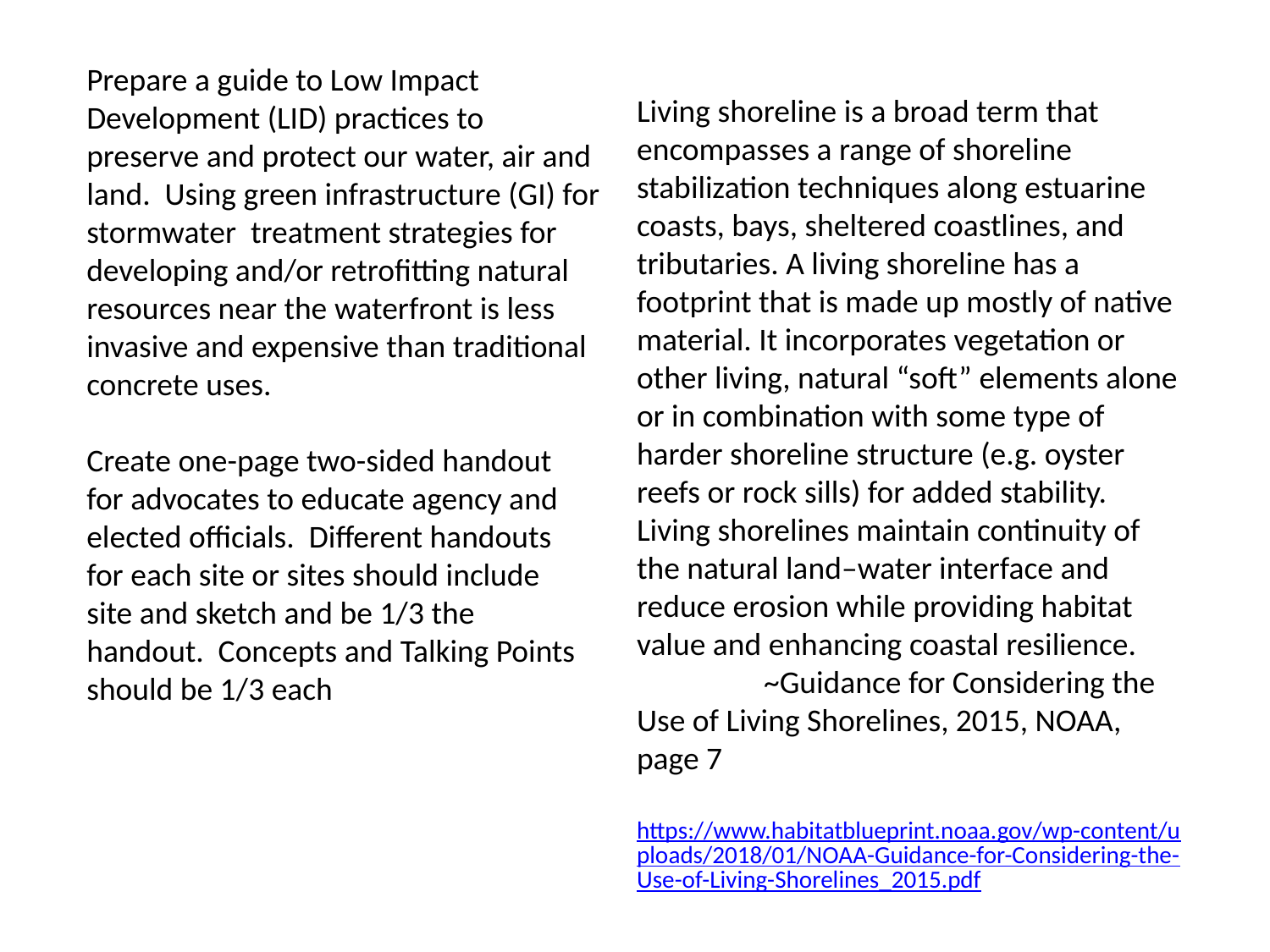

Prepare a guide to Low Impact Development (LID) practices to preserve and protect our water, air and land.  Using green infrastructure (GI) for stormwater  treatment strategies for developing and/or retrofitting natural resources near the waterfront is less invasive and expensive than traditional concrete uses.

Living shoreline is a broad term that encompasses a range of shoreline stabilization techniques along estuarine coasts, bays, sheltered coastlines, and tributaries. A living shoreline has a footprint that is made up mostly of native material. It incorporates vegetation or other living, natural “soft” elements alone or in combination with some type of harder shoreline structure (e.g. oyster reefs or rock sills) for added stability. Living shorelines maintain continuity of the natural land–water interface and reduce erosion while providing habitat value and enhancing coastal resilience.
	~Guidance for Considering the Use of Living Shorelines, 2015, NOAA, page 7
 https://www.habitatblueprint.noaa.gov/wp-content/uploads/2018/01/NOAA-Guidance-for-Considering-the-Use-of-Living-Shorelines_2015.pdf
Create one-page two-sided handout for advocates to educate agency and elected officials.  Different handouts for each site or sites should include site and sketch and be 1/3 the handout.  Concepts and Talking Points should be 1/3 each